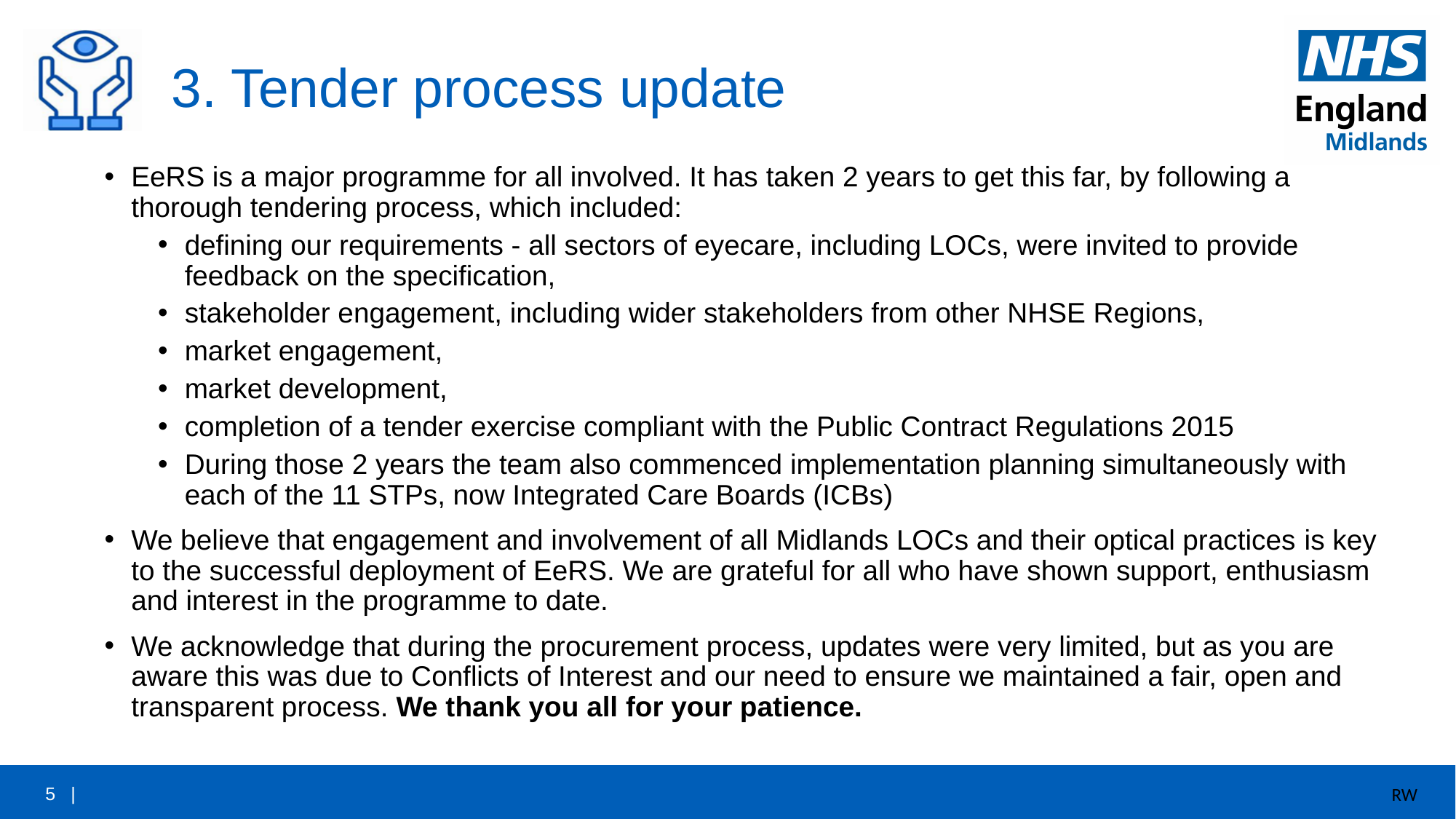

# 3. Tender process update
EeRS is a major programme for all involved. It has taken 2 years to get this far, by following a thorough tendering process, which included:
defining our requirements - all sectors of eyecare, including LOCs, were invited to provide feedback on the specification,
stakeholder engagement, including wider stakeholders from other NHSE Regions,
market engagement,
market development,
completion of a tender exercise compliant with the Public Contract Regulations 2015
During those 2 years the team also commenced implementation planning simultaneously with each of the 11 STPs, now Integrated Care Boards (ICBs)
We believe that engagement and involvement of all Midlands LOCs and their optical practices is key to the successful deployment of EeRS. We are grateful for all who have shown support, enthusiasm and interest in the programme to date.
We acknowledge that during the procurement process, updates were very limited, but as you are aware this was due to Conflicts of Interest and our need to ensure we maintained a fair, open and transparent process. We thank you all for your patience.

RW